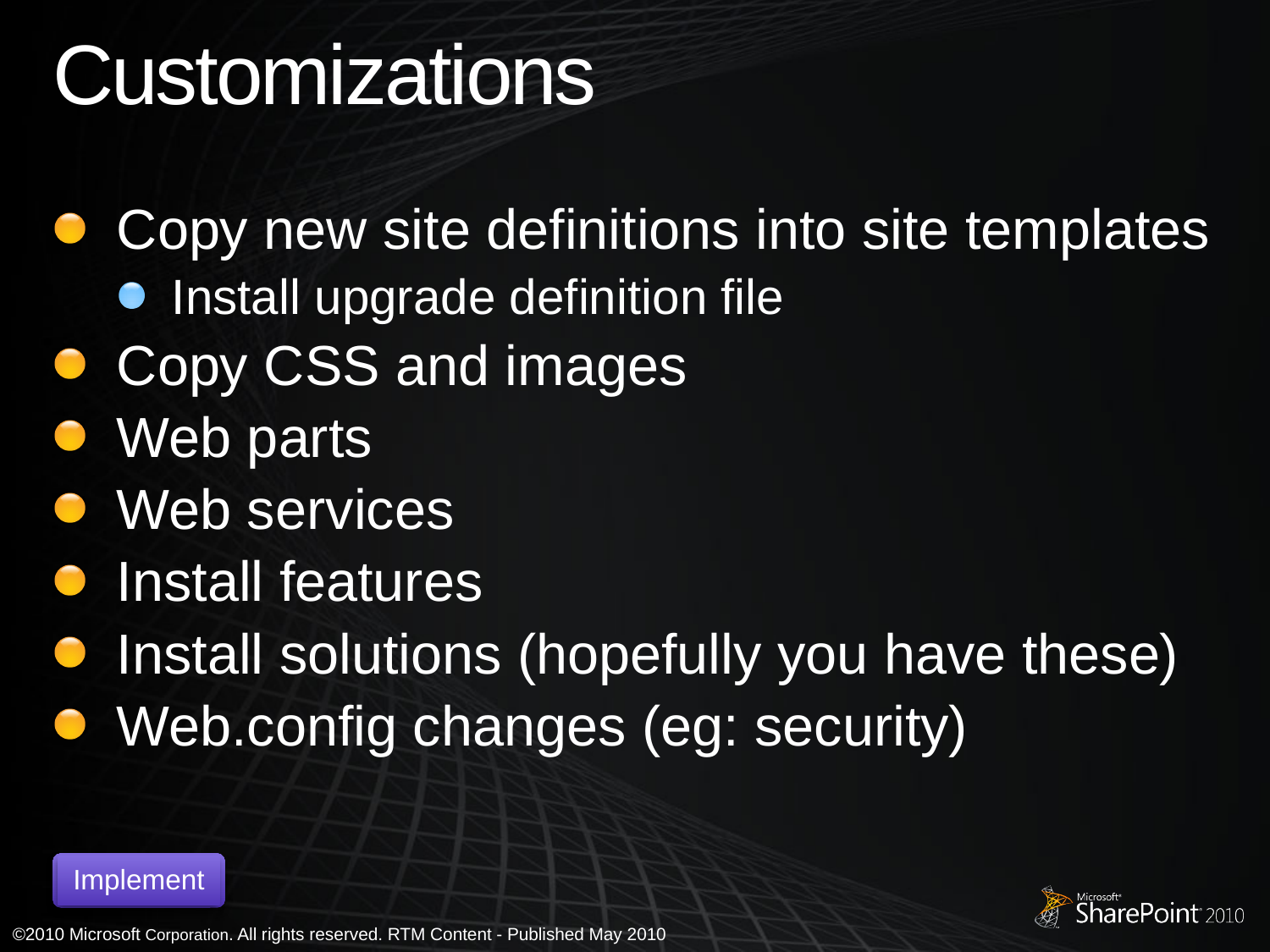

# Customizations
Copy new site definitions into site templates
Install upgrade definition file
Copy CSS and images
Web parts
Web services
Install features
Install solutions (hopefully you have these)
Web.config changes (eg: security)